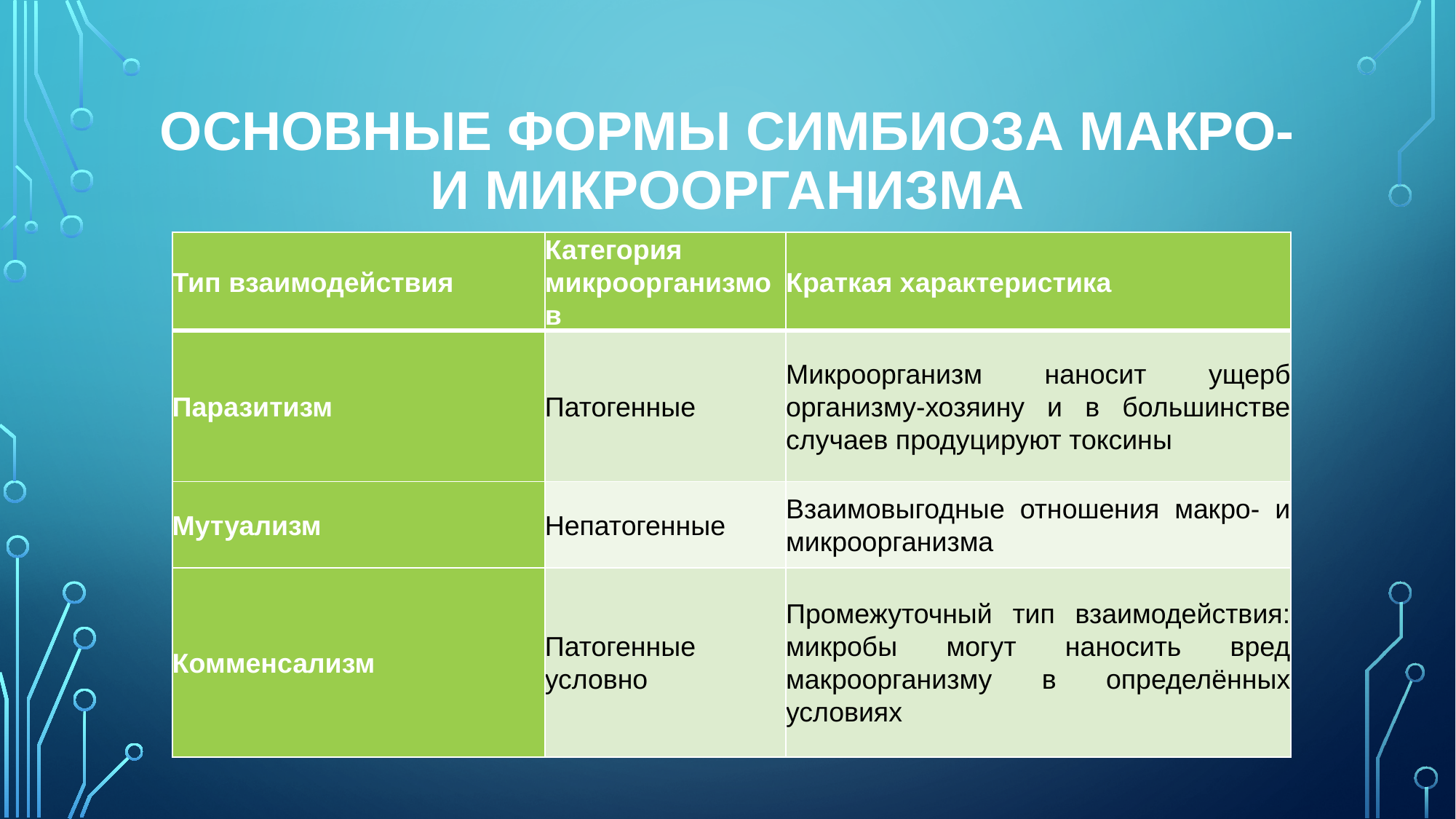

# Основные формы симбиоза макро- и микроорганизма
| Тип взаимодействия | Категория микроорганизмов | Краткая характеристика |
| --- | --- | --- |
| Паразитизм | Патогенные | Микроорганизм наносит ущерб организму-хозяину и в большинстве случаев продуцируют токсины |
| Мутуализм | Непатогенные | Взаимовыгодные отношения макро- и микроорганизма |
| Комменсализм | Патогенные условно | Промежуточный тип взаимодействия: микробы могут наносить вред макроорганизму в определённых условиях |